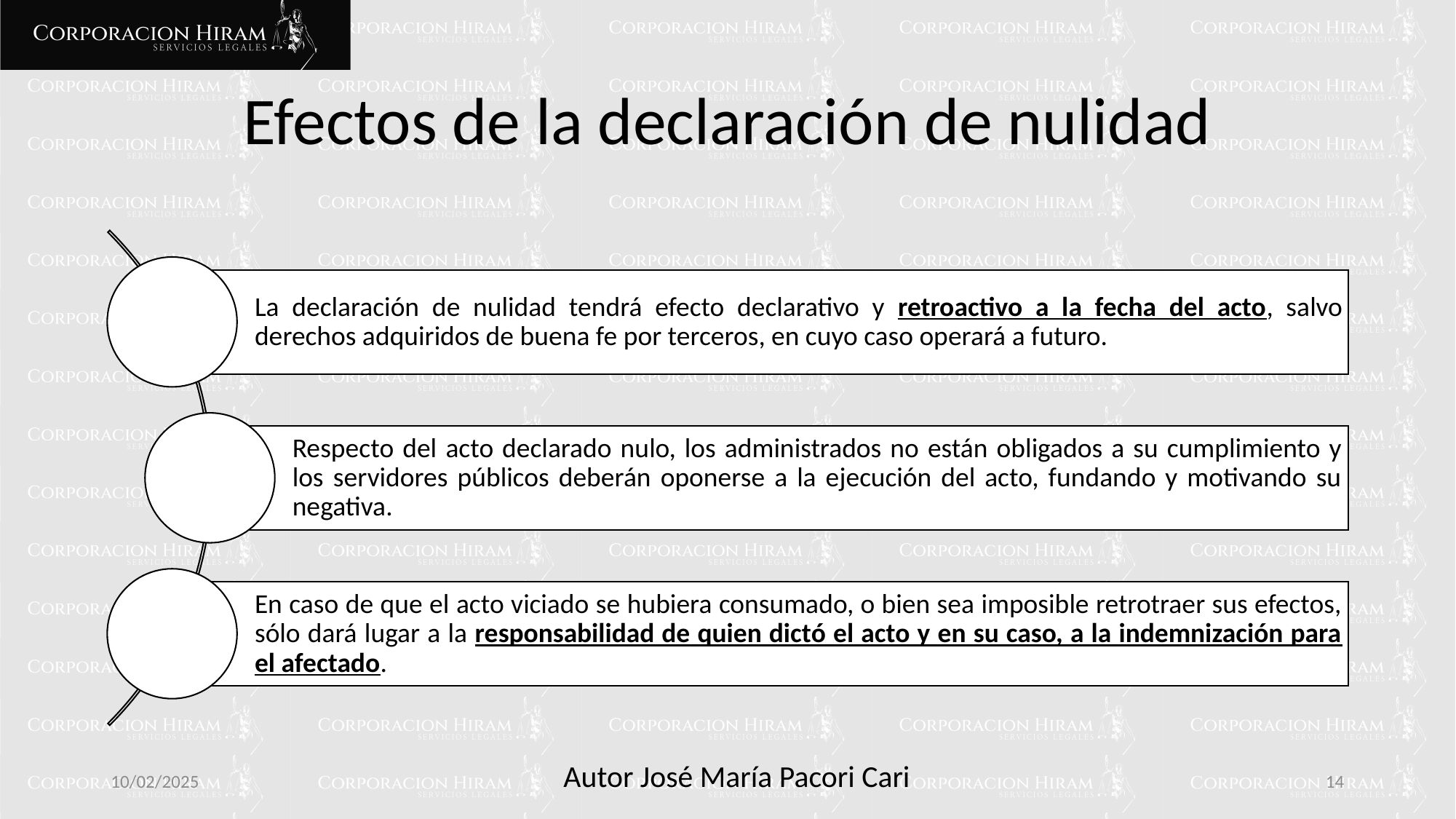

# Efectos de la declaración de nulidad
La declaración de nulidad tendrá efecto declarativo y retroactivo a la fecha del acto, salvo derechos adquiridos de buena fe por terceros, en cuyo caso operará a futuro.
Respecto del acto declarado nulo, los administrados no están obligados a su cumplimiento y los servidores públicos deberán oponerse a la ejecución del acto, fundando y motivando su negativa.
En caso de que el acto viciado se hubiera consumado, o bien sea imposible retrotraer sus efectos, sólo dará lugar a la responsabilidad de quien dictó el acto y en su caso, a la indemnización para el afectado.
10/02/2025
14